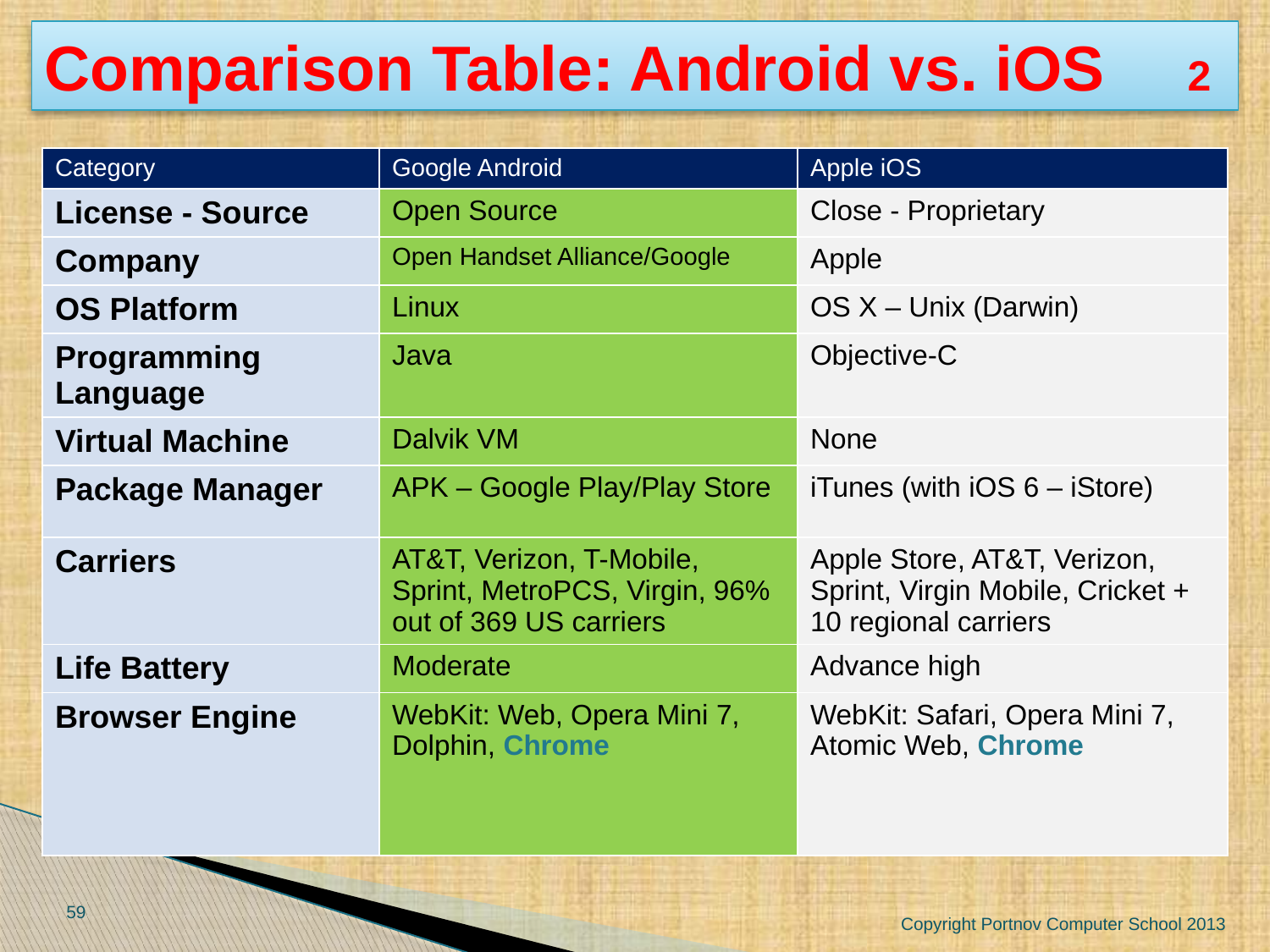

# Comparison Table: Android vs. iOS     2
| Category | Google Android | Apple iOS |
| --- | --- | --- |
| License - Source | Open Source | Close - Proprietary |
| Company | Open Handset Alliance/Google | Apple |
| OS Platform | Linux | OS X – Unix (Darwin) |
| Programming Language | Java | Objective-C |
| Virtual Machine | Dalvik VM | None |
| Package Manager | APK – Google Play/Play Store | iTunes (with iOS 6 – iStore) |
| Carriers | AT&T, Verizon, T-Mobile, Sprint, MetroPCS, Virgin, 96% out of 369 US carriers | Apple Store, AT&T, Verizon, Sprint, Virgin Mobile, Cricket + 10 regional carriers |
| Life Battery | Moderate | Advance high |
| Browser Engine | WebKit: Web, Opera Mini 7, Dolphin, Chrome | WebKit: Safari, Opera Mini 7, Atomic Web, Chrome |
59
Copyright Portnov Computer School 2013